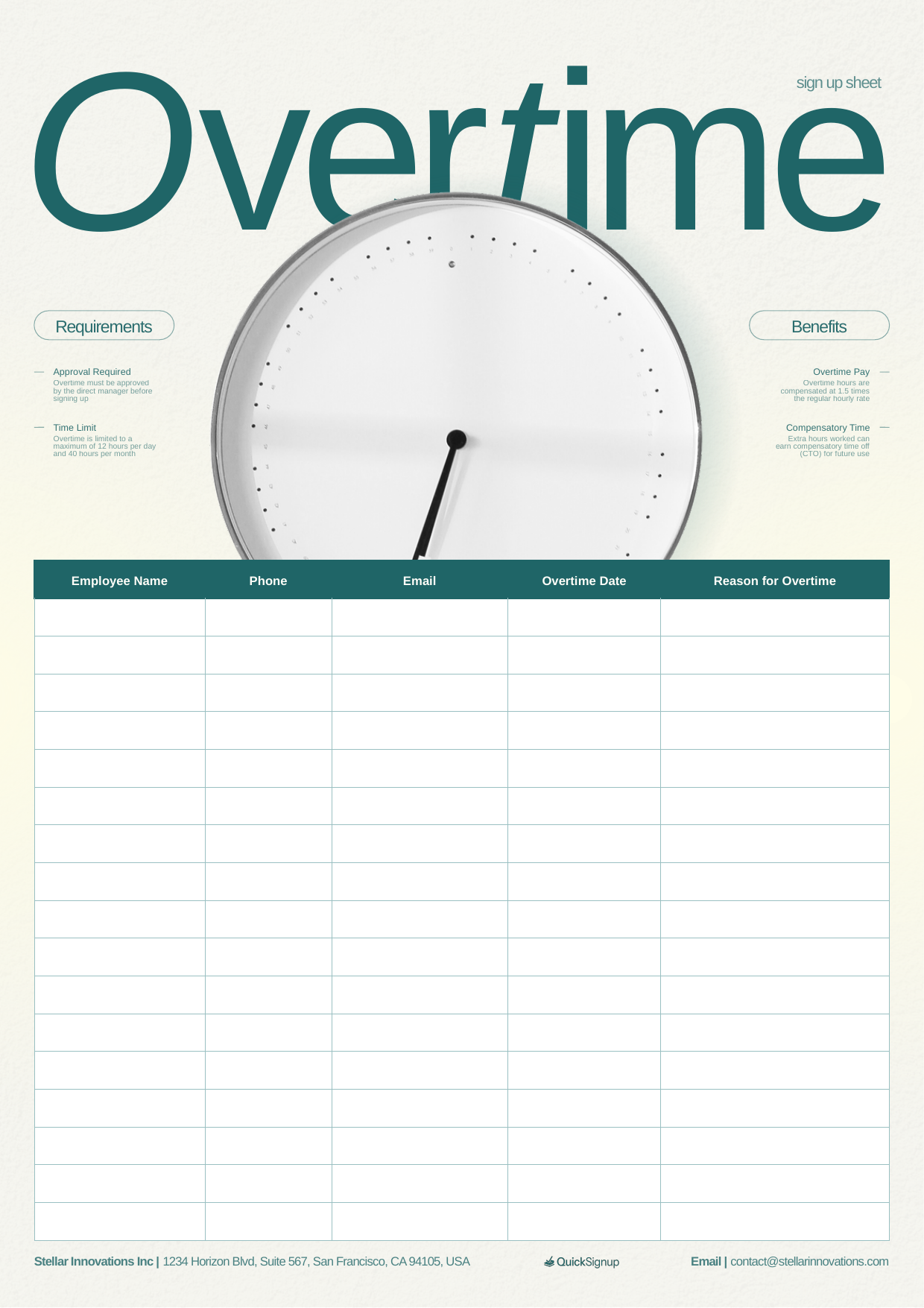

Overtime
sign up sheet

Requirements
Approval Required

Overtime must be approved by the direct manager before signing up
Time Limit

Overtime is limited to a maximum of 12 hours per day and 40 hours per month

Benefits
Overtime Pay

Overtime hours are compensated at 1.5 times the regular hourly rate
Compensatory Time

Extra hours worked can earn compensatory time off (CTO) for future use
Stellar Innovations Inc | 1234 Horizon Blvd, Suite 567, San Francisco, CA 94105, USA
Email | contact@stellarinnovations.com

| Employee Name | Phone | Email | Overtime Date | Reason for Overtime |
| --- | --- | --- | --- | --- |
|  |  |  |  |  |
|  |  |  |  |  |
|  |  |  |  |  |
|  |  |  |  |  |
|  |  |  |  |  |
|  |  |  |  |  |
|  |  |  |  |  |
|  |  |  |  |  |
|  |  |  |  |  |
|  |  |  |  |  |
|  |  |  |  |  |
|  |  |  |  |  |
|  |  |  |  |  |
|  |  |  |  |  |
|  |  |  |  |  |
|  |  |  |  |  |
|  |  |  |  |  |